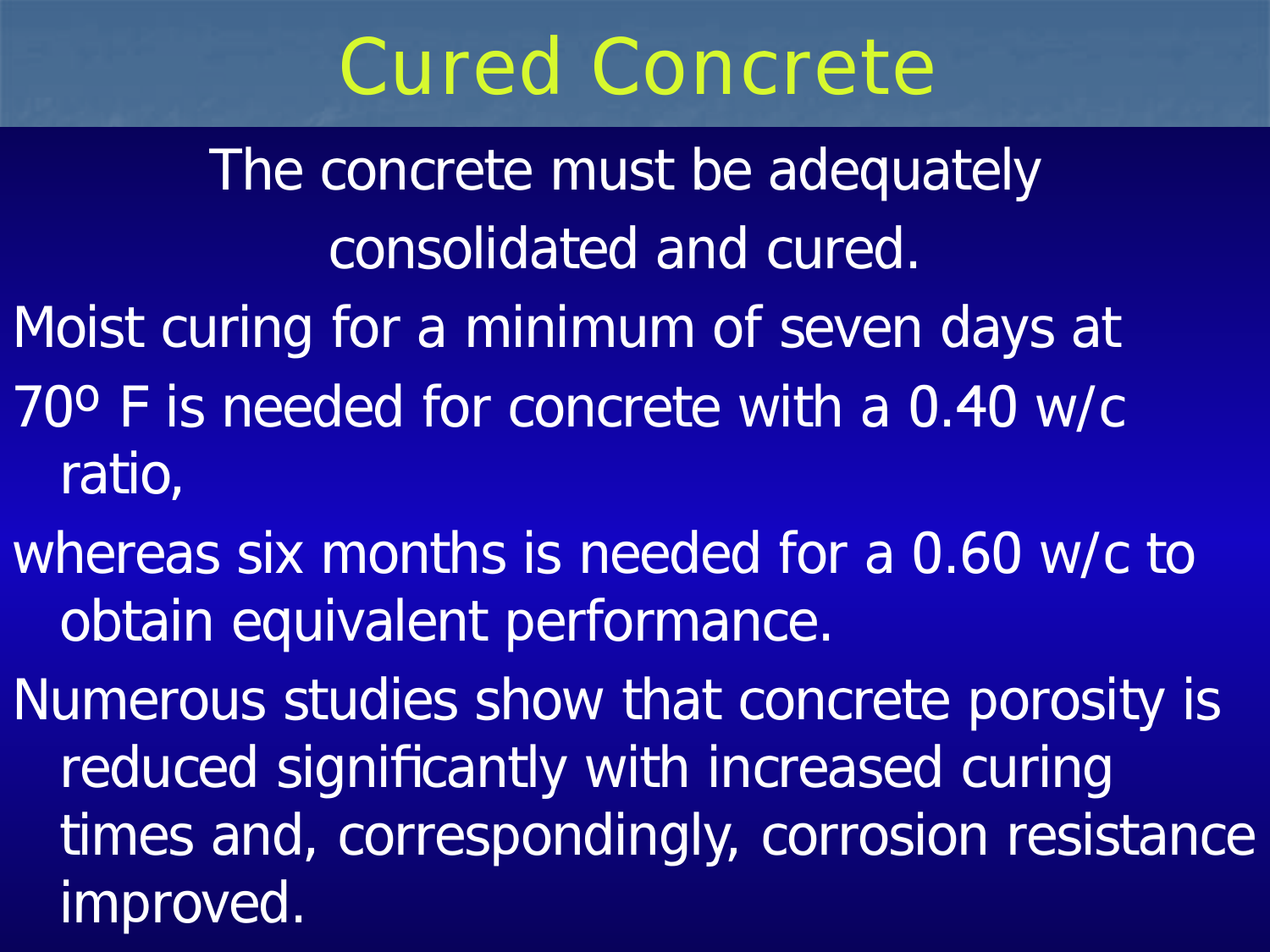

# Cured Concrete
The concrete must be adequately
consolidated and cured.
Moist curing for a minimum of seven days at
70º F is needed for concrete with a 0.40 w/c ratio,
whereas six months is needed for a 0.60 w/c to obtain equivalent performance.
Numerous studies show that concrete porosity is reduced significantly with increased curing times and, correspondingly, corrosion resistance improved.
1/28/2014
35